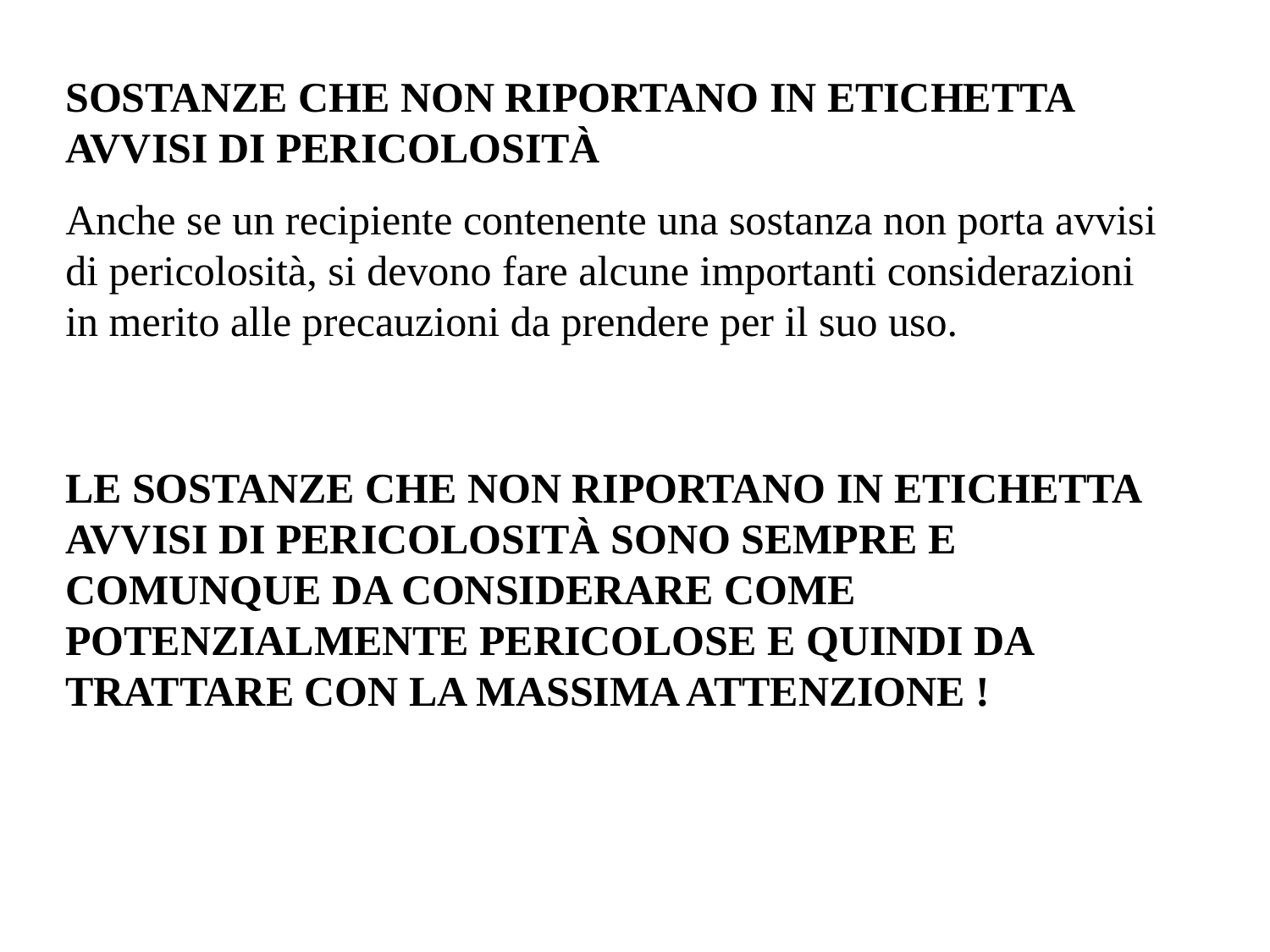

SOSTANZE CHE NON RIPORTANO IN ETICHETTA AVVISI DI PERICOLOSITÀ
Anche se un recipiente contenente una sostanza non porta avvisi di pericolosità, si devono fare alcune importanti considerazioni in merito alle precauzioni da prendere per il suo uso.
LE SOSTANZE CHE NON RIPORTANO IN ETICHETTA AVVISI DI PERICOLOSITÀ SONO SEMPRE E COMUNQUE DA CONSIDERARE COME POTENZIALMENTE PERICOLOSE E QUINDI DA TRATTARE CON LA MASSIMA ATTENZIONE !